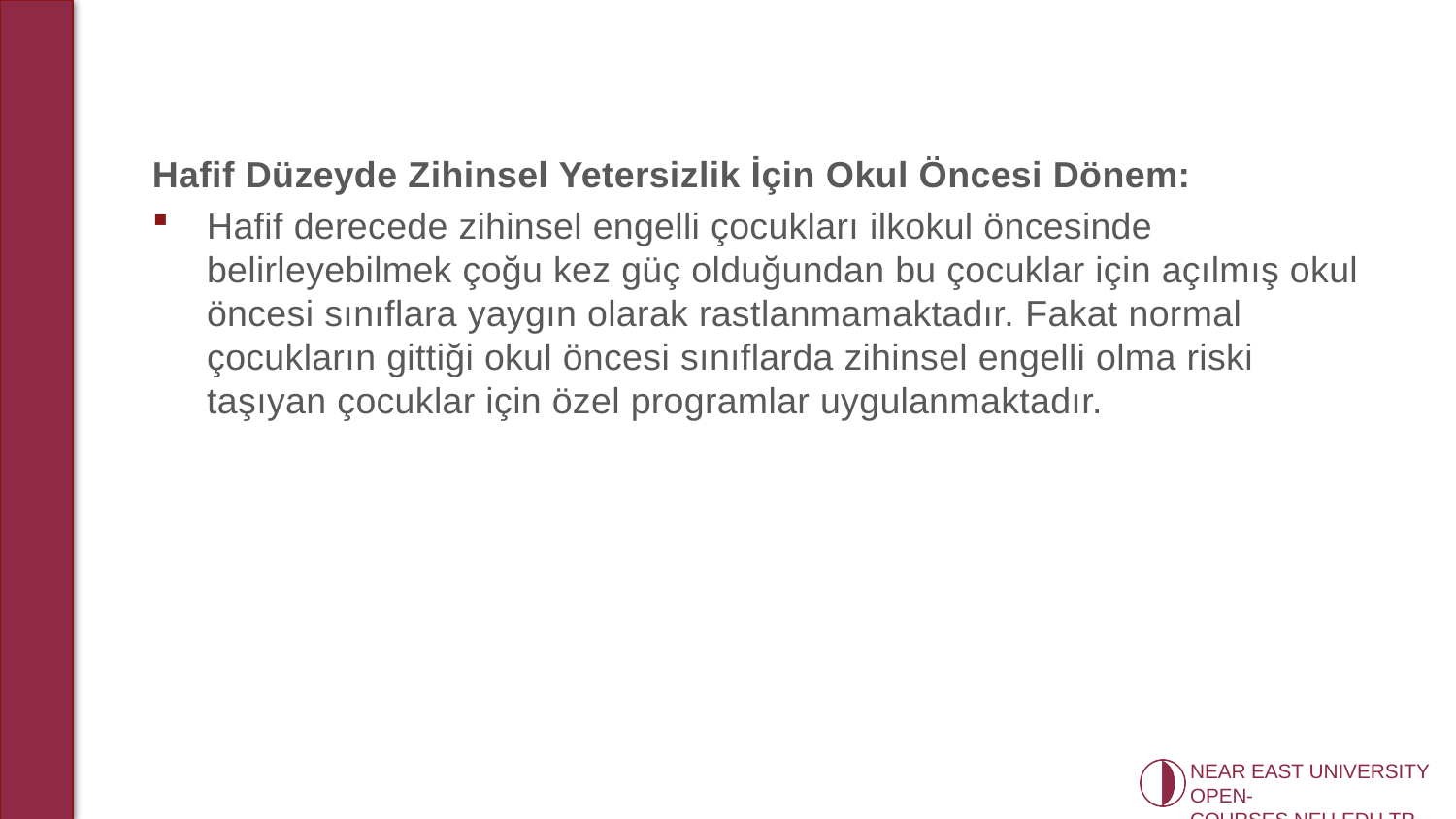

Hafif Düzeyde Zihinsel Yetersizlik İçin Okul Öncesi Dönem:
Hafif derecede zihinsel engelli çocukları ilkokul öncesinde belirleyebilmek çoğu kez güç olduğundan bu çocuklar için açılmış okul öncesi sınıflara yaygın olarak rastlanmamaktadır. Fakat normal çocukların gittiği okul öncesi sınıflarda zihinsel engelli olma riski taşıyan çocuklar için özel programlar uygulanmaktadır.